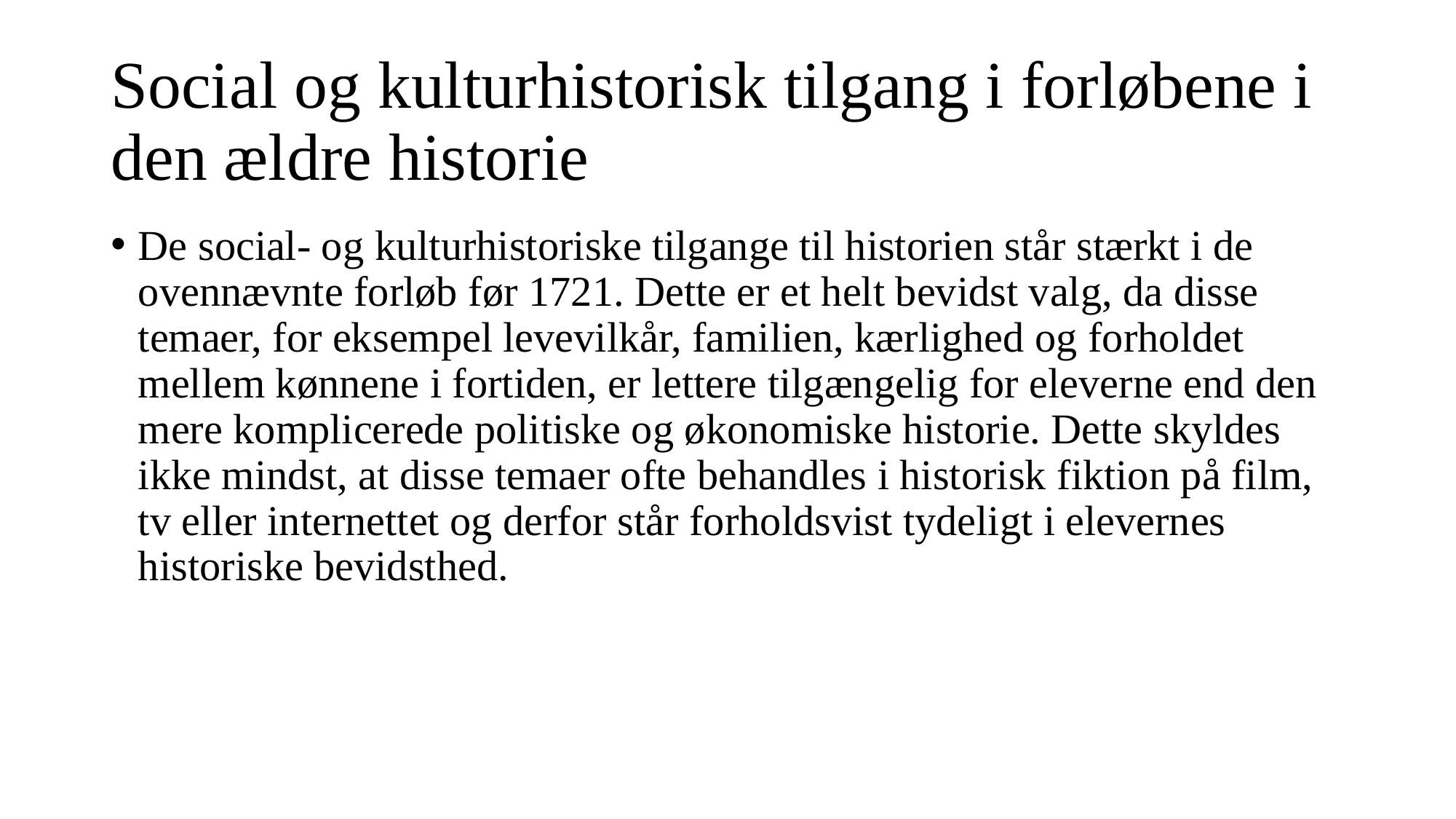

# Social og kulturhistorisk tilgang i forløbene i den ældre historie
De social- og kulturhistoriske tilgange til historien står stærkt i de ovennævnte forløb før 1721. Dette er et helt bevidst valg, da disse temaer, for eksempel levevilkår, familien, kærlighed og forholdet mellem kønnene i fortiden, er lettere tilgængelig for eleverne end den mere komplicerede politiske og økonomiske historie. Dette skyldes ikke mindst, at disse temaer ofte behandles i historisk fiktion på film, tv eller internettet og derfor står forholdsvist tydeligt i elevernes historiske bevidsthed.